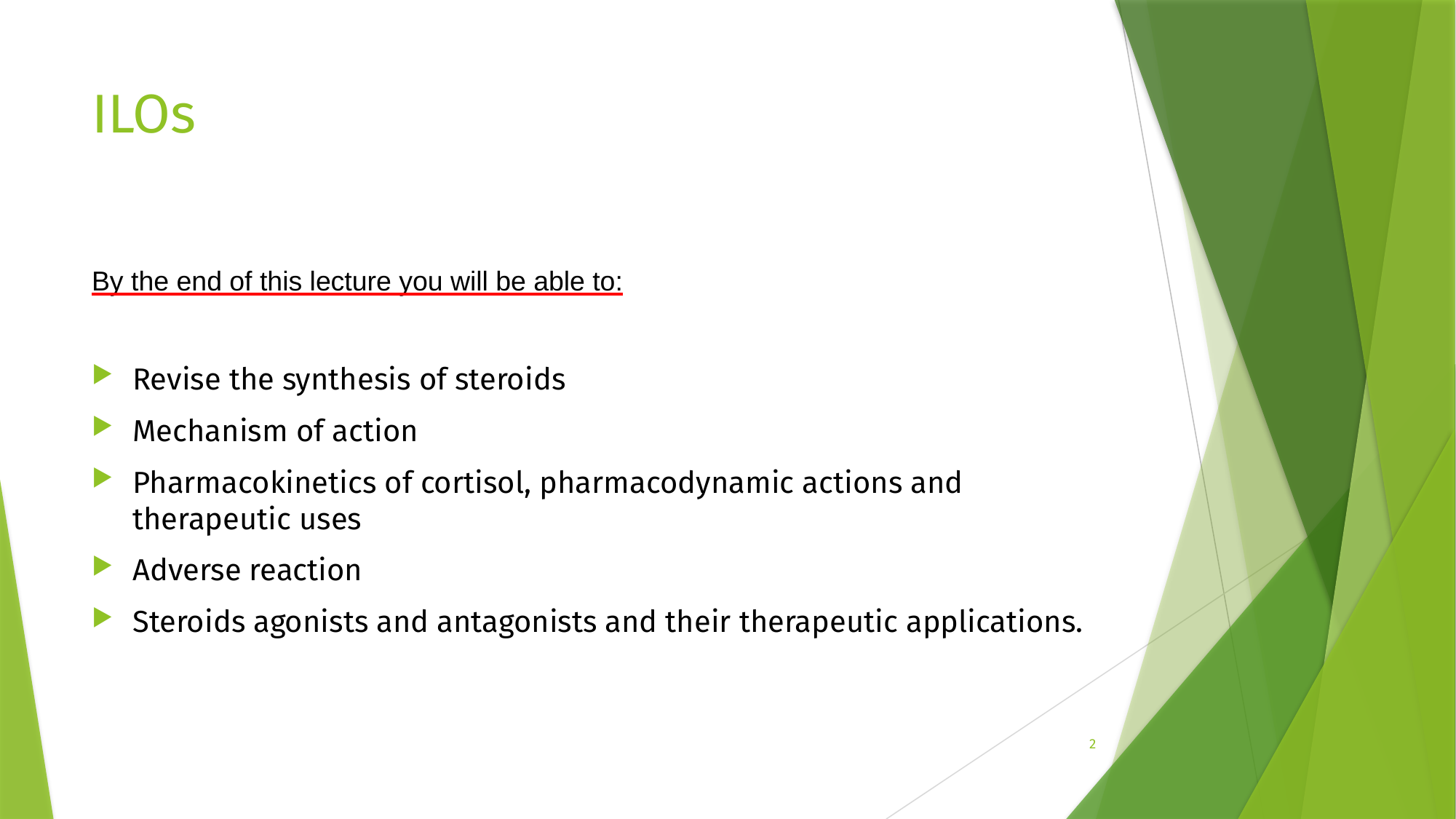

# ILOs
By the end of this lecture you will be able to:

Revise the synthesis of steroids
Mechanism of action
Pharmacokinetics of cortisol, pharmacodynamic actions and therapeutic uses
Adverse reaction
Steroids agonists and antagonists and their therapeutic applications.

2